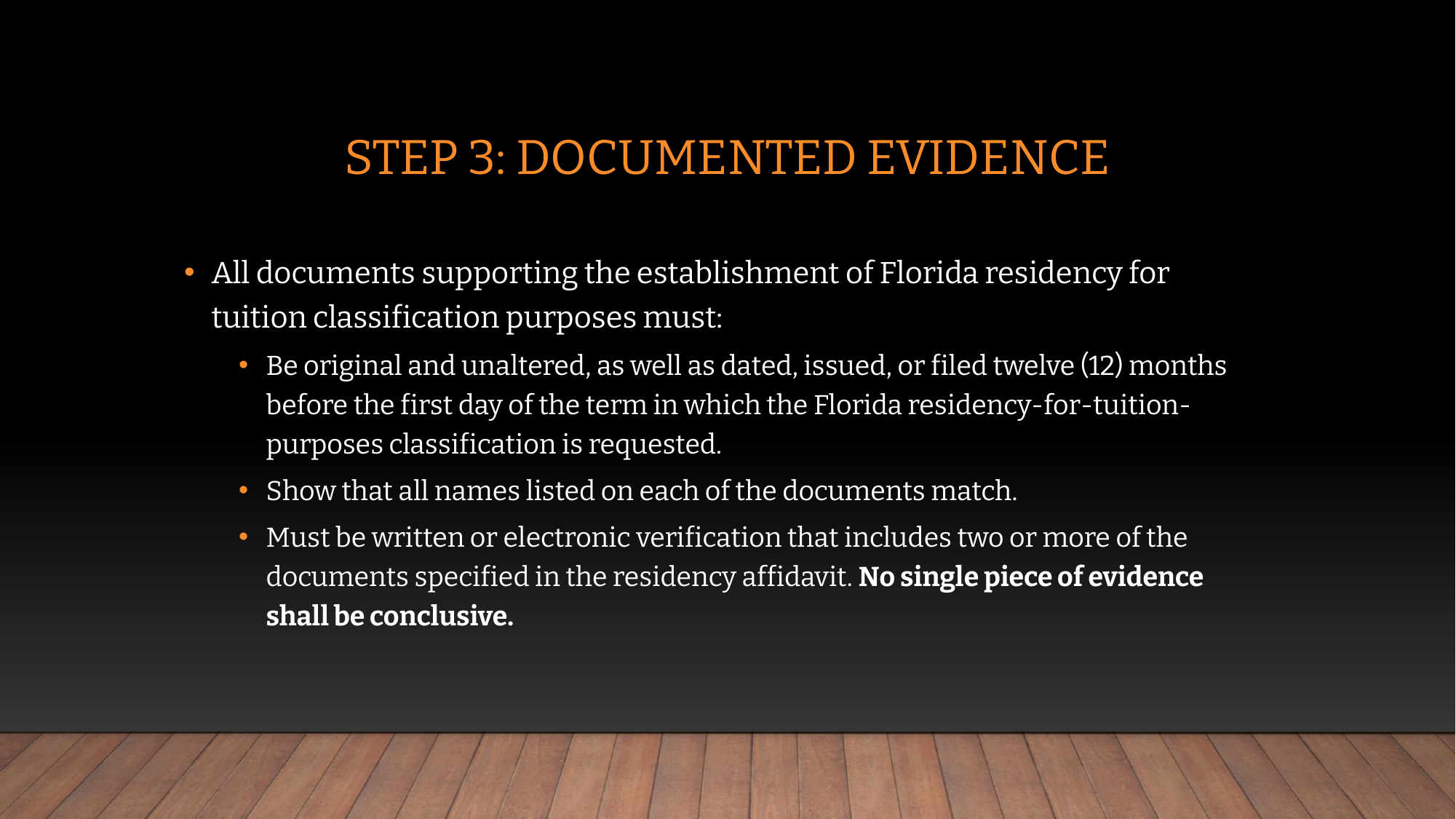

# Step 3: Documented evidence
All documents supporting the establishment of Florida residency for tuition classification purposes must:
Be original and unaltered, as well as dated, issued, or filed twelve (12) months before the first day of the term in which the Florida residency-for-tuition-purposes classification is requested.
Show that all names listed on each of the documents match.
Must be written or electronic verification that includes two or more of the documents specified in the residency affidavit. No single piece of evidence shall be conclusive.